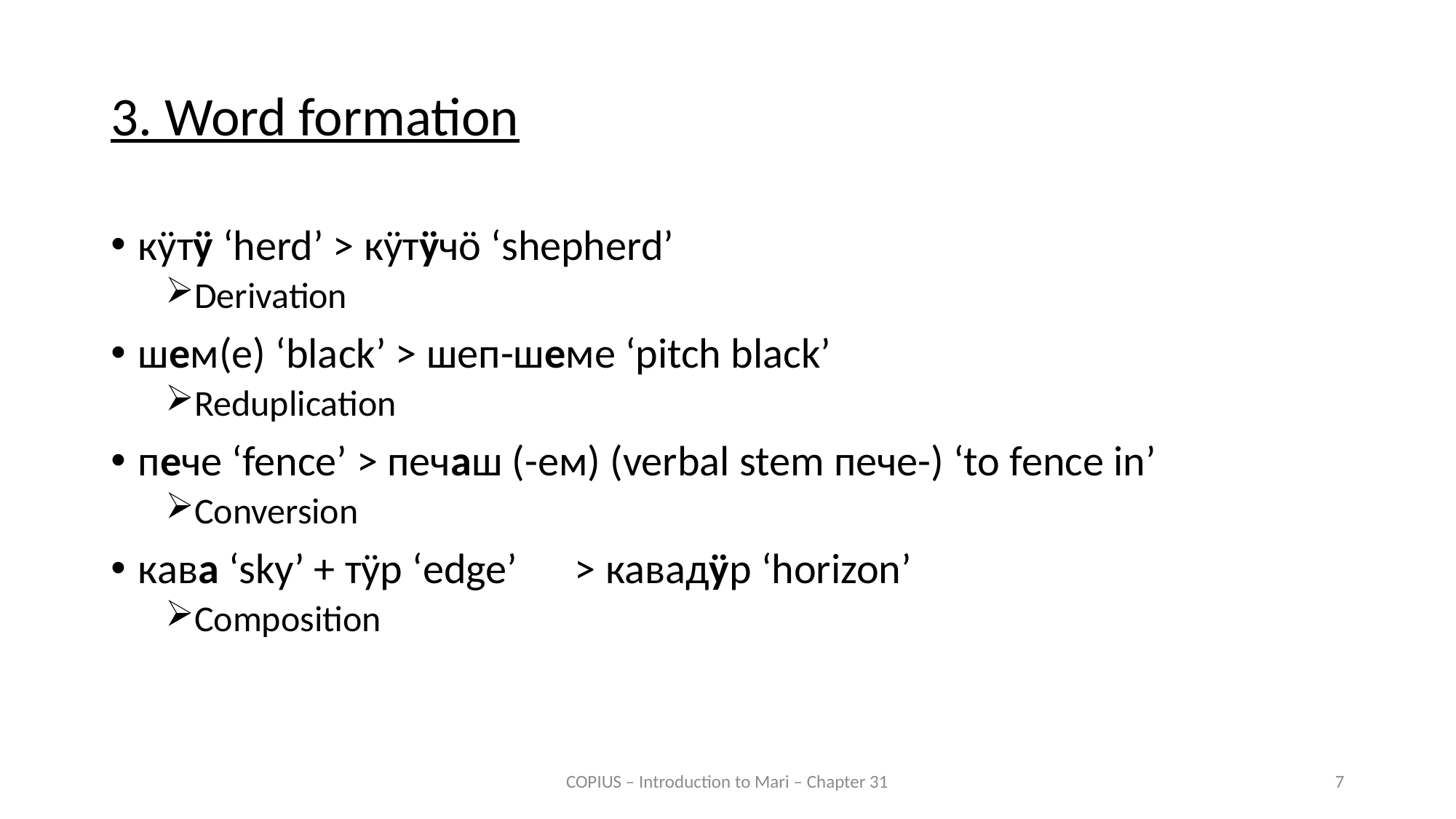

3. Word formation
кӱтӱ ‘herd’ > кӱтӱчӧ ‘shepherd’
Derivation
шем(е) ‘black’ > шеп-шеме ‘pitch black’
Reduplication
пече ‘fence’ > печаш (-ем) (verbal stem пече-) ‘to fence in’
Conversion
кава ‘sky’ + тӱр ‘edge’	> кавадӱр ‘horizon’
Composition
COPIUS – Introduction to Mari – Chapter 31
7